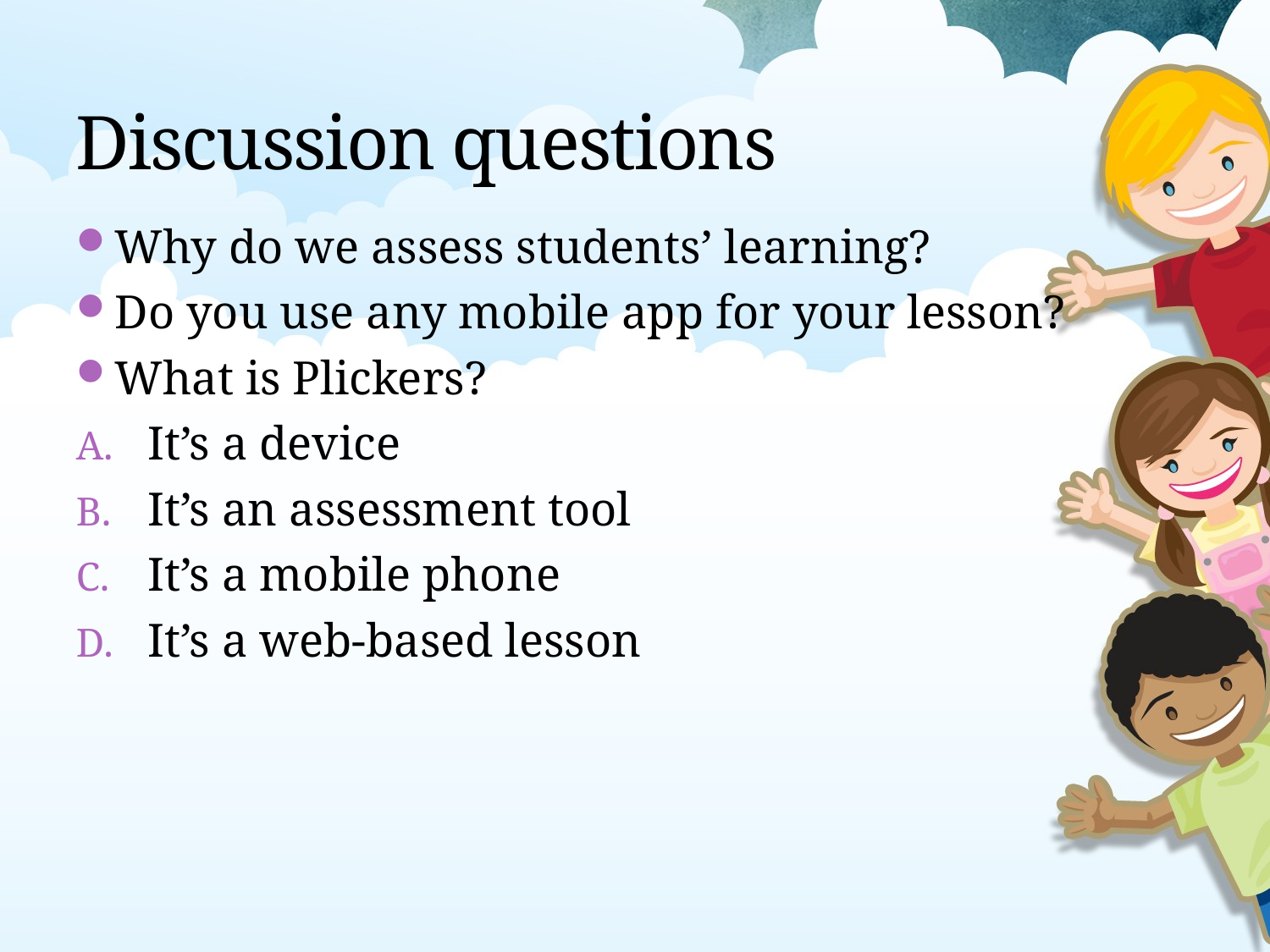

# Discussion questions
Why do we assess students’ learning?
Do you use any mobile app for your lesson?
What is Plickers?
It’s a device
It’s an assessment tool
It’s a mobile phone
It’s a web-based lesson